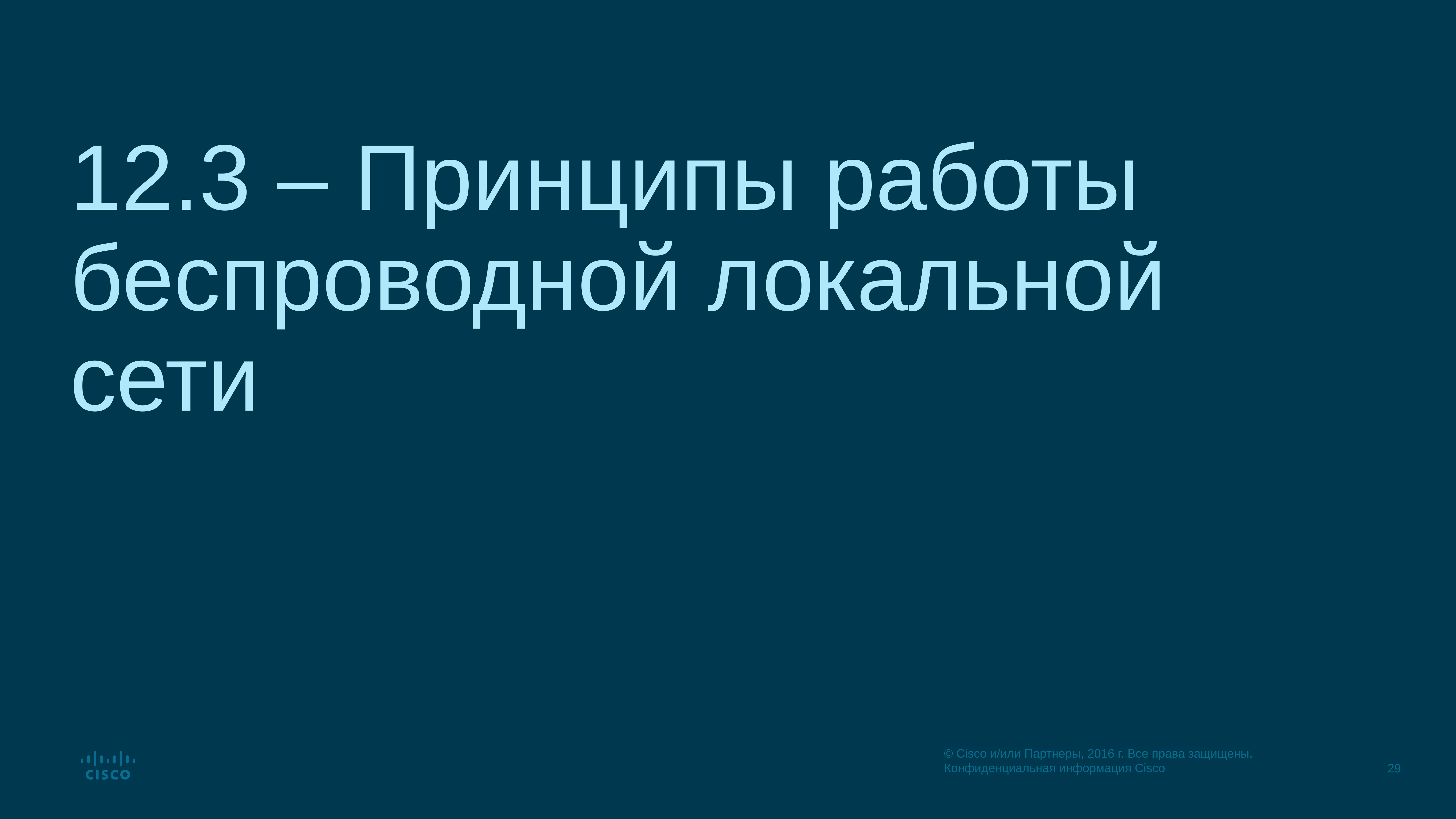

# 12.3 – Принципы работы беспроводной локальной сети